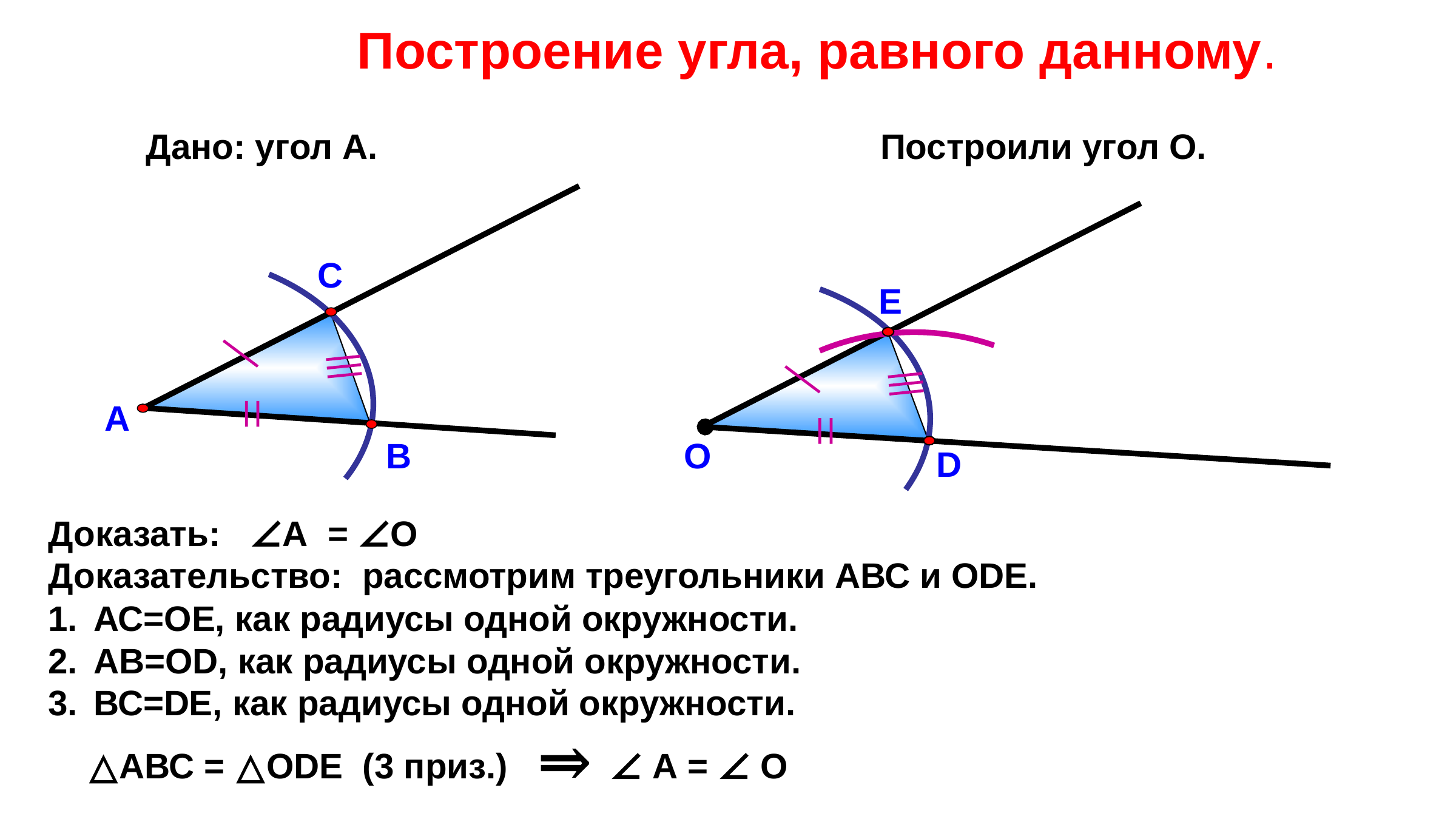

Построение угла, равного данному.
Дано: угол А.
Построили угол О.

С
E

А

В
О

D

Доказать:   ∠А  = ∠О
Доказательство:  рассмотрим треугольники АВС и ОDE.
АС=ОЕ, как радиусы одной окружности.
АВ=ОD, как радиусы одной окружности.
ВС=DE, как радиусы одной окружности.
    △АВС = △ОDЕ  (3 приз.)   ⇒ ∠ А = ∠ О